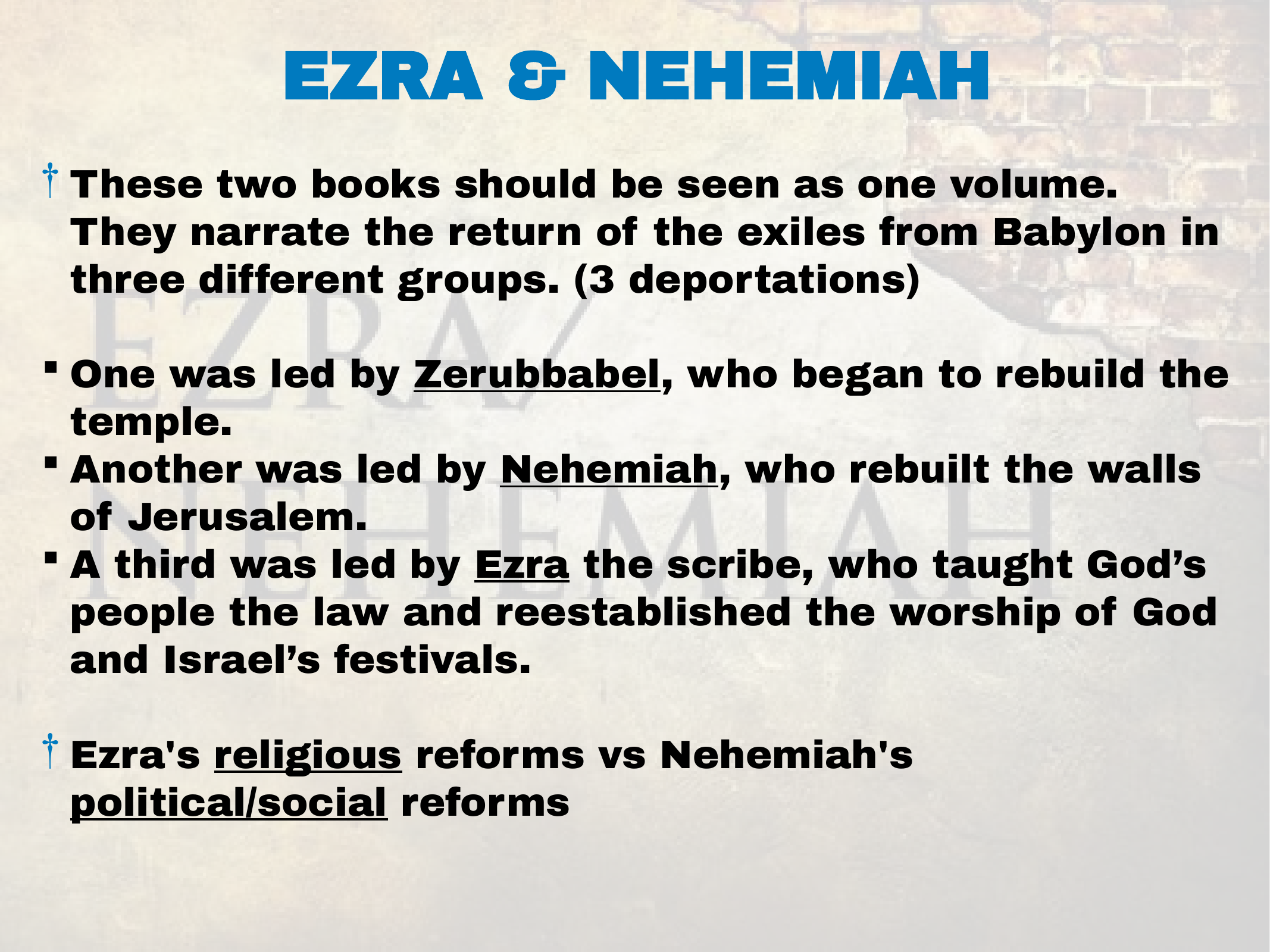

EZRA & NEHEMIAH
These two books should be seen as one volume.  They narrate the return of the exiles from Babylon in three different groups. (3 deportations)
One was led by Zerubbabel, who began to rebuild the temple.
Another was led by Nehemiah, who rebuilt the walls of Jerusalem.
A third was led by Ezra the scribe, who taught God’s people the law and reestablished the worship of God and Israel’s festivals.

Ezra's religious reforms vs Nehemiah's political/social reforms